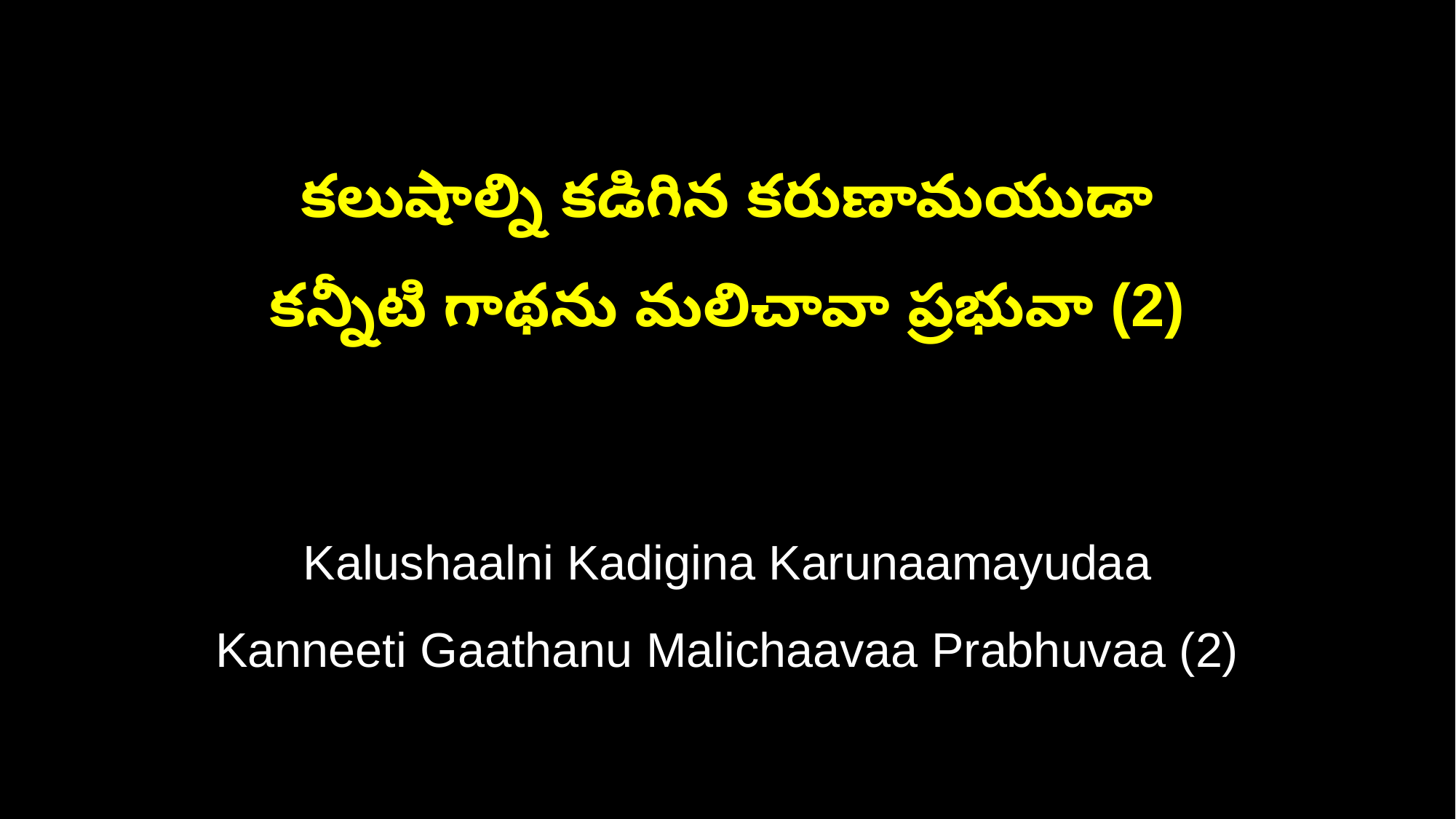

కలుషాల్ని కడిగిన కరుణామయుడా
కన్నీటి గాథను మలిచావా ప్రభువా (2)
Kalushaalni Kadigina Karunaamayudaa
Kanneeti Gaathanu Malichaavaa Prabhuvaa (2)